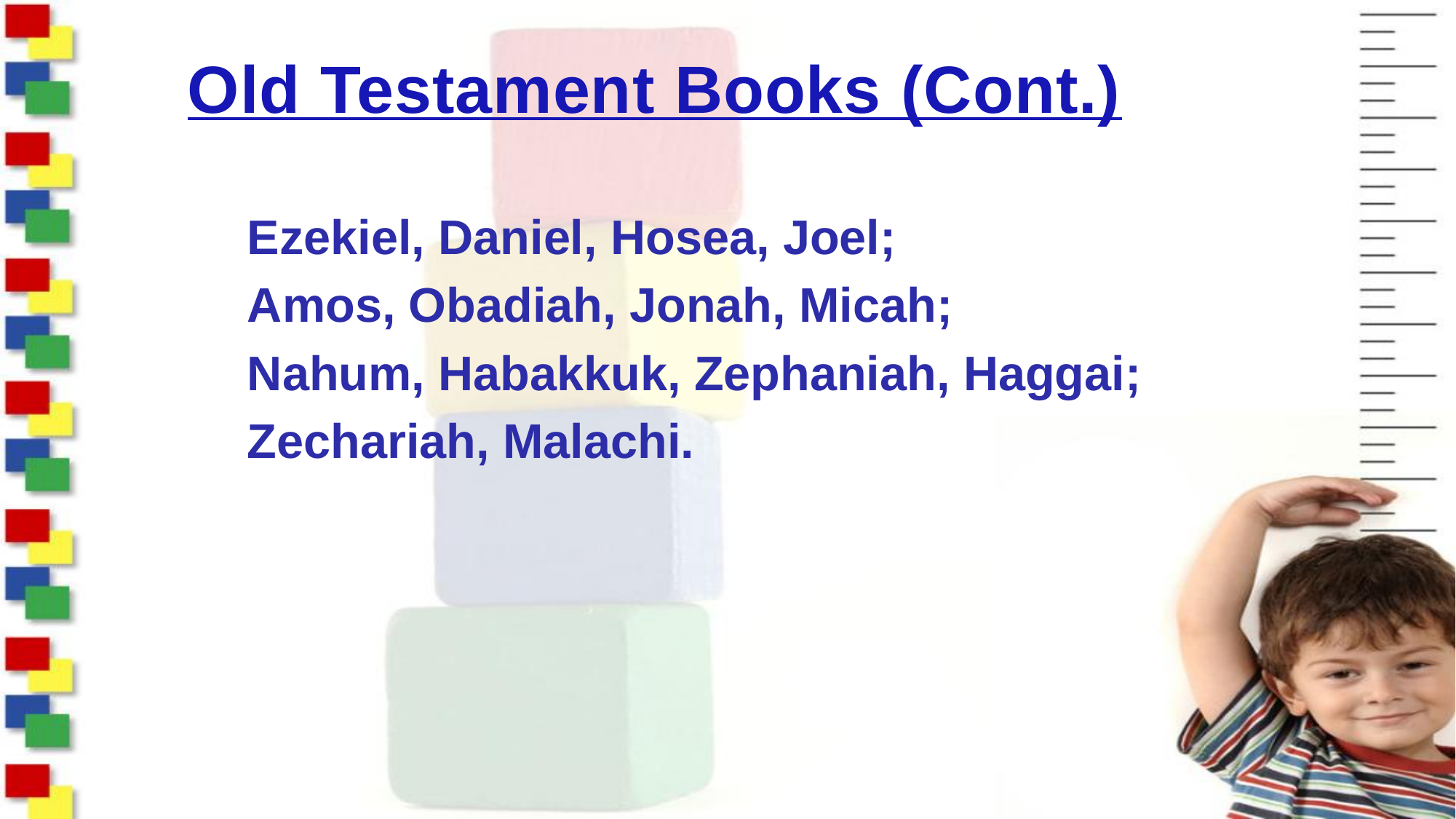

# Old Testament Books (Cont.)
Ezekiel, Daniel, Hosea, Joel;
Amos, Obadiah, Jonah, Micah;
Nahum, Habakkuk, Zephaniah, Haggai;
Zechariah, Malachi.